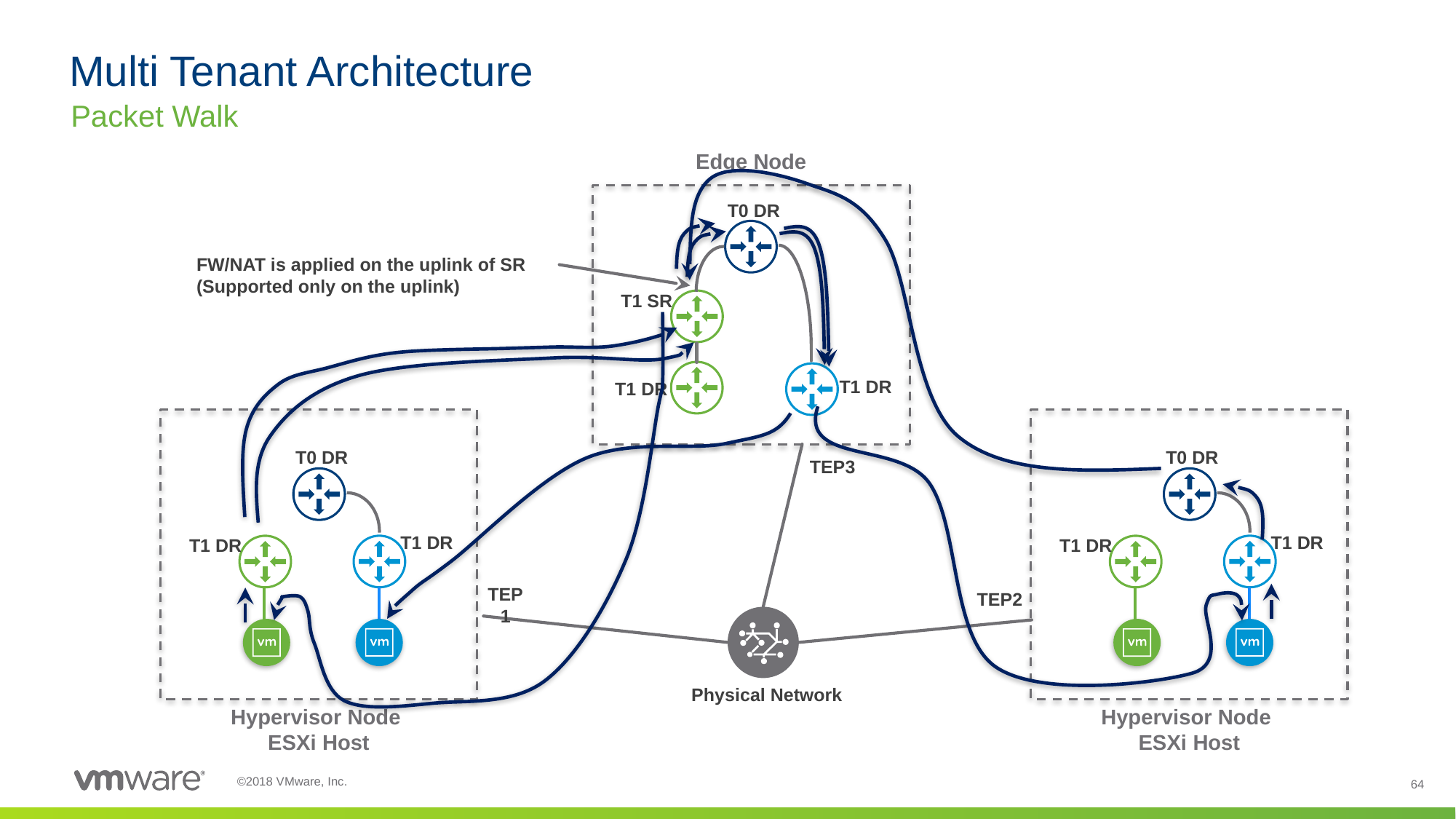

# Multi Tenant Architecture
Packet Walk
Edge Node

T0 DR

FW/NAT is applied on the uplink of SR
(Supported only on the uplink)

T1 SR

T1 DR
T1 DR

T0 DR
T0 DR
TEP3

T1 DR
T1 DR
T1 DR
T1 DR

TEP1
TEP2

Physical Network
Hypervisor Node
ESXi Host
Hypervisor Node
ESXi Host